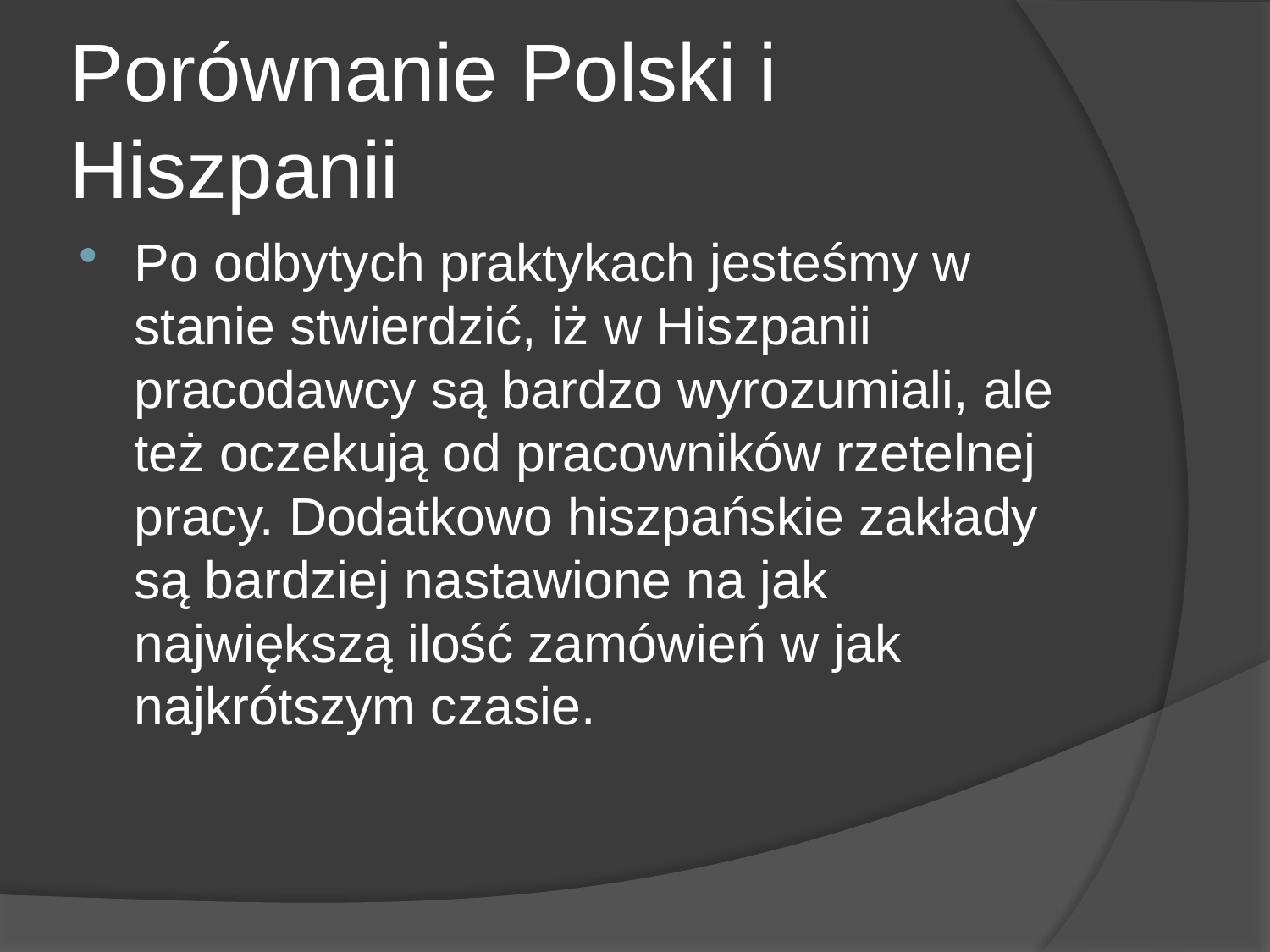

# Porównanie Polski i Hiszpanii
Po odbytych praktykach jesteśmy w stanie stwierdzić, iż w Hiszpanii pracodawcy są bardzo wyrozumiali, ale też oczekują od pracowników rzetelnej pracy. Dodatkowo hiszpańskie zakłady są bardziej nastawione na jak największą ilość zamówień w jak najkrótszym czasie.